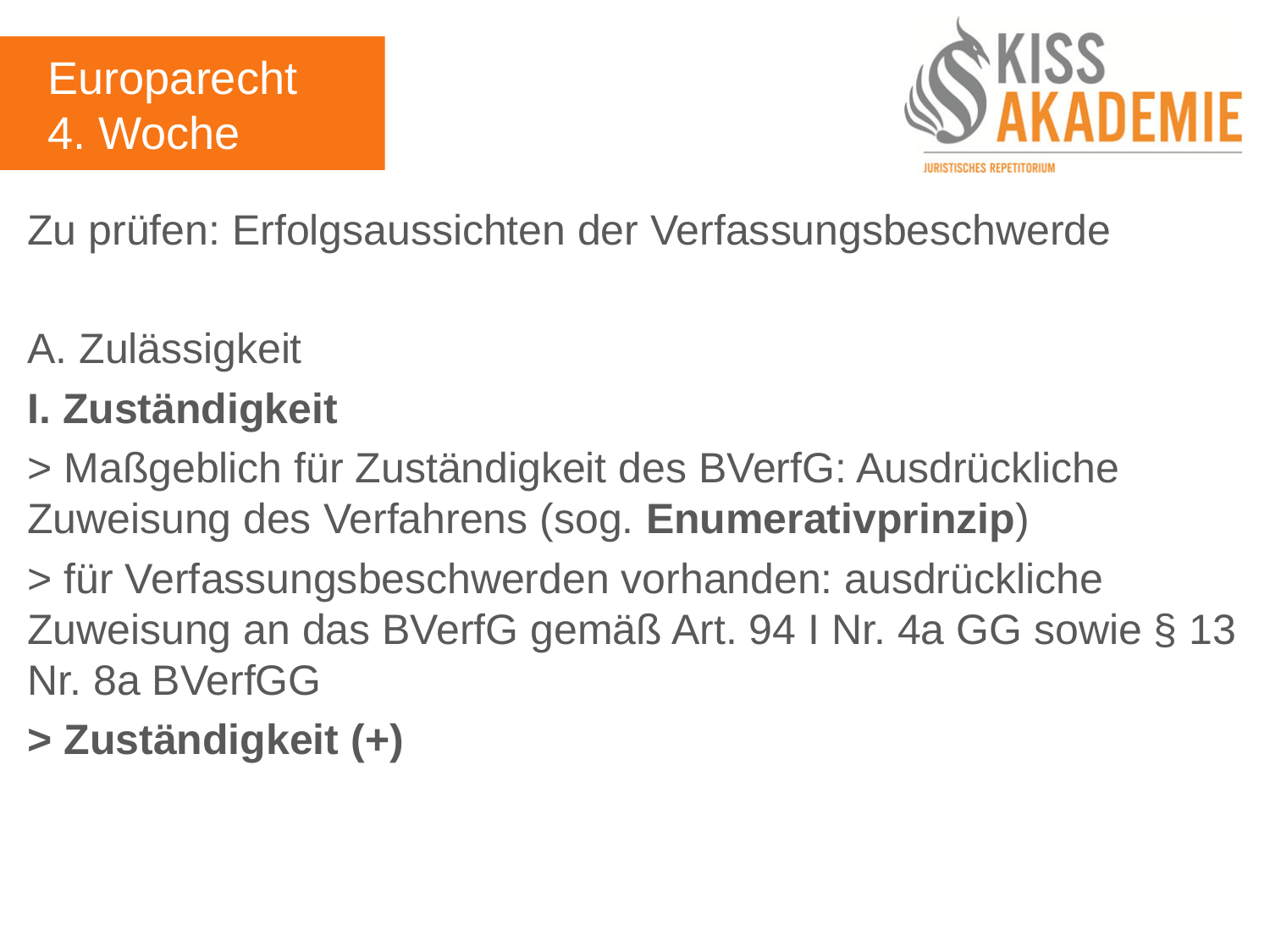

Europarecht
4. Woche
Zu prüfen: Erfolgsaussichten der Verfassungsbeschwerde

A. Zulässigkeit
I. Zuständigkeit
> Maßgeblich für Zuständigkeit des BVerfG: Ausdrückliche Zuweisung des Verfahrens (sog. Enumerativprinzip)
> für Verfassungsbeschwerden vorhanden: ausdrückliche Zuweisung an das BVerfG gemäß Art. 94 I Nr. 4a GG sowie § 13 Nr. 8a BVerfGG
> Zuständigkeit (+)